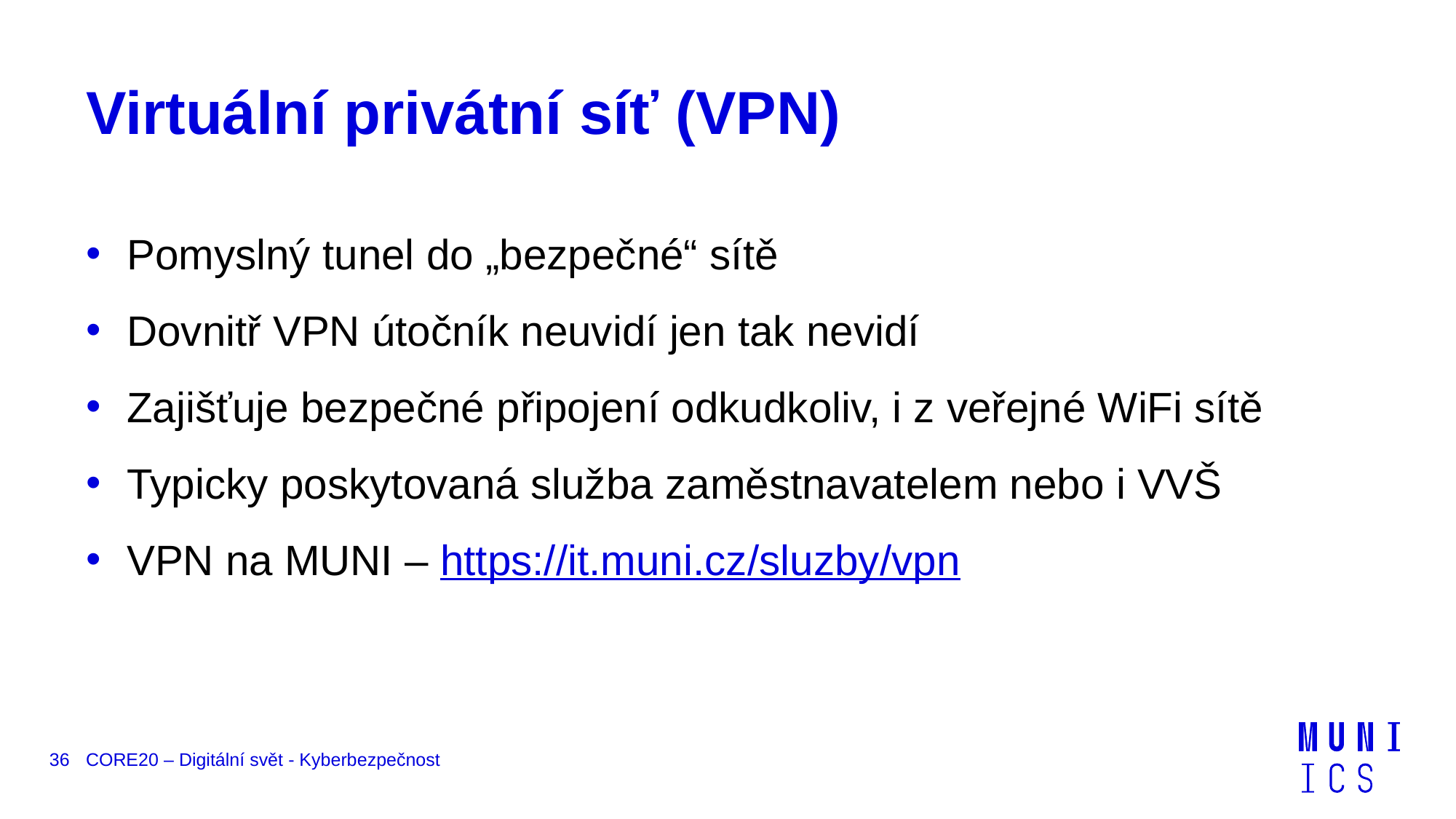

# Virtuální privátní síť (VPN)
Pomyslný tunel do „bezpečné“ sítě
Dovnitř VPN útočník neuvidí jen tak nevidí
Zajišťuje bezpečné připojení odkudkoliv, i z veřejné WiFi sítě
Typicky poskytovaná služba zaměstnavatelem nebo i VVŠ
VPN na MUNI – https://it.muni.cz/sluzby/vpn

36
CORE20 – Digitální svět - Kyberbezpečnost